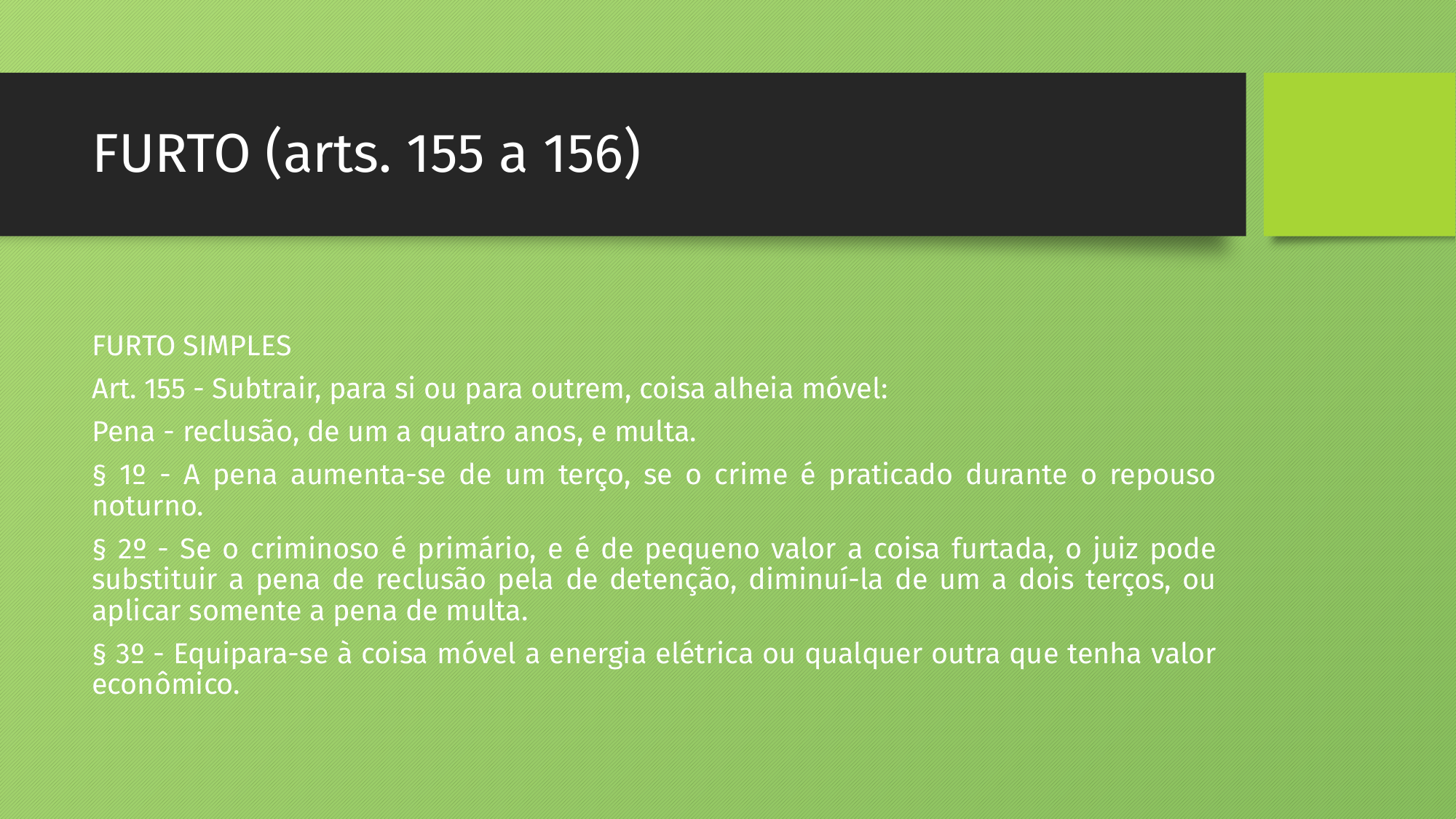

# FURTO (arts. 155 a 156)

FURTO SIMPLES
Art. 155 - Subtrair, para si ou para outrem, coisa alheia móvel:
Pena - reclusão, de um a quatro anos, e multa.
§ 1º - A pena aumenta-se de um terço, se o crime é praticado durante o repouso noturno.
§ 2º - Se o criminoso é primário, e é de pequeno valor a coisa furtada, o juiz pode substituir a pena de reclusão pela de detenção, diminuí-la de um a dois terços, ou aplicar somente a pena de multa.
§ 3º - Equipara-se à coisa móvel a energia elétrica ou qualquer outra que tenha valor econômico.